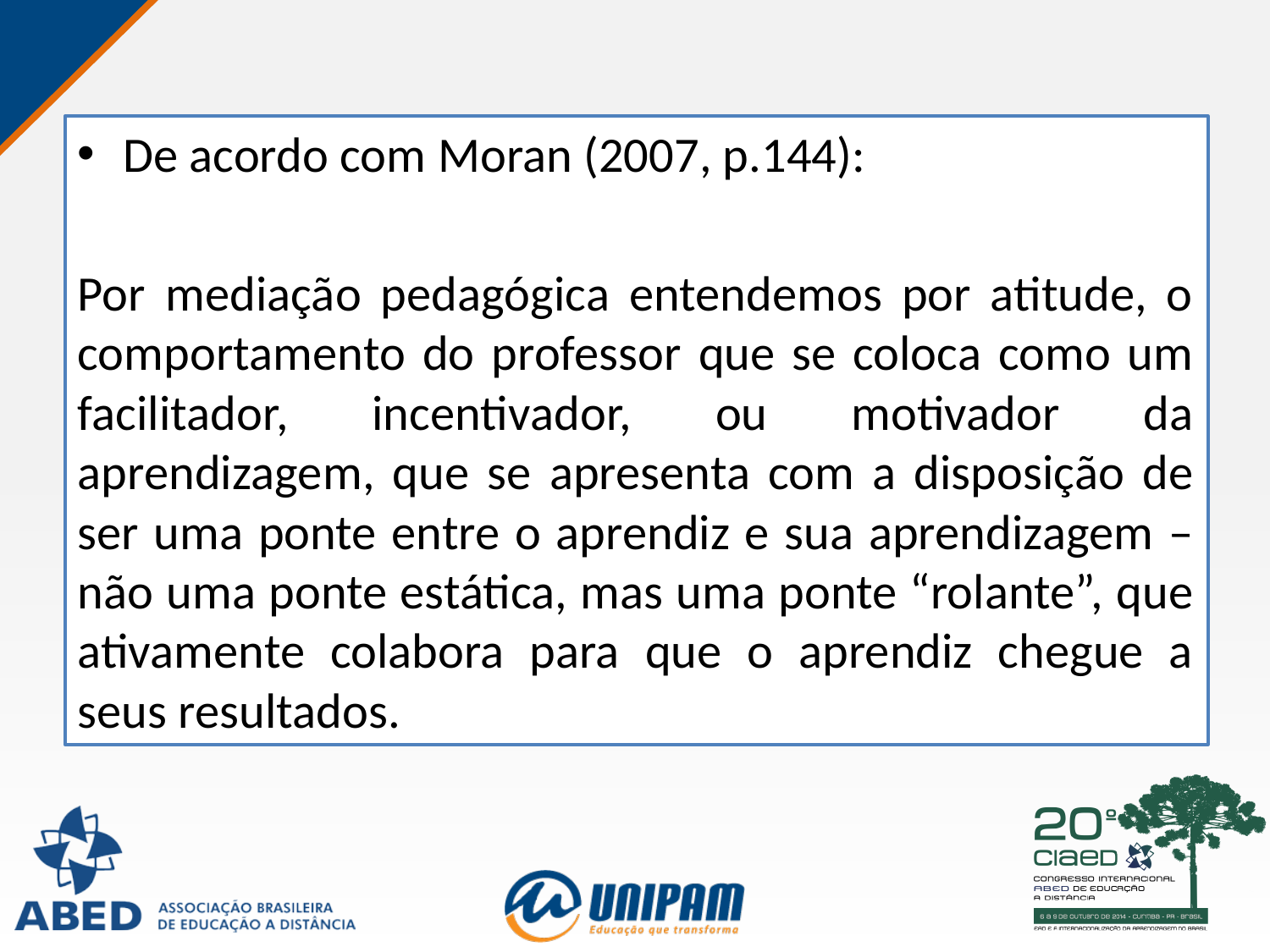

De acordo com Moran (2007, p.144):

Por mediação pedagógica entendemos por atitude, o comportamento do professor que se coloca como um facilitador, incentivador, ou motivador da aprendizagem, que se apresenta com a disposição de ser uma ponte entre o aprendiz e sua aprendizagem – não uma ponte estática, mas uma ponte “rolante”, que ativamente colabora para que o aprendiz chegue a seus resultados.